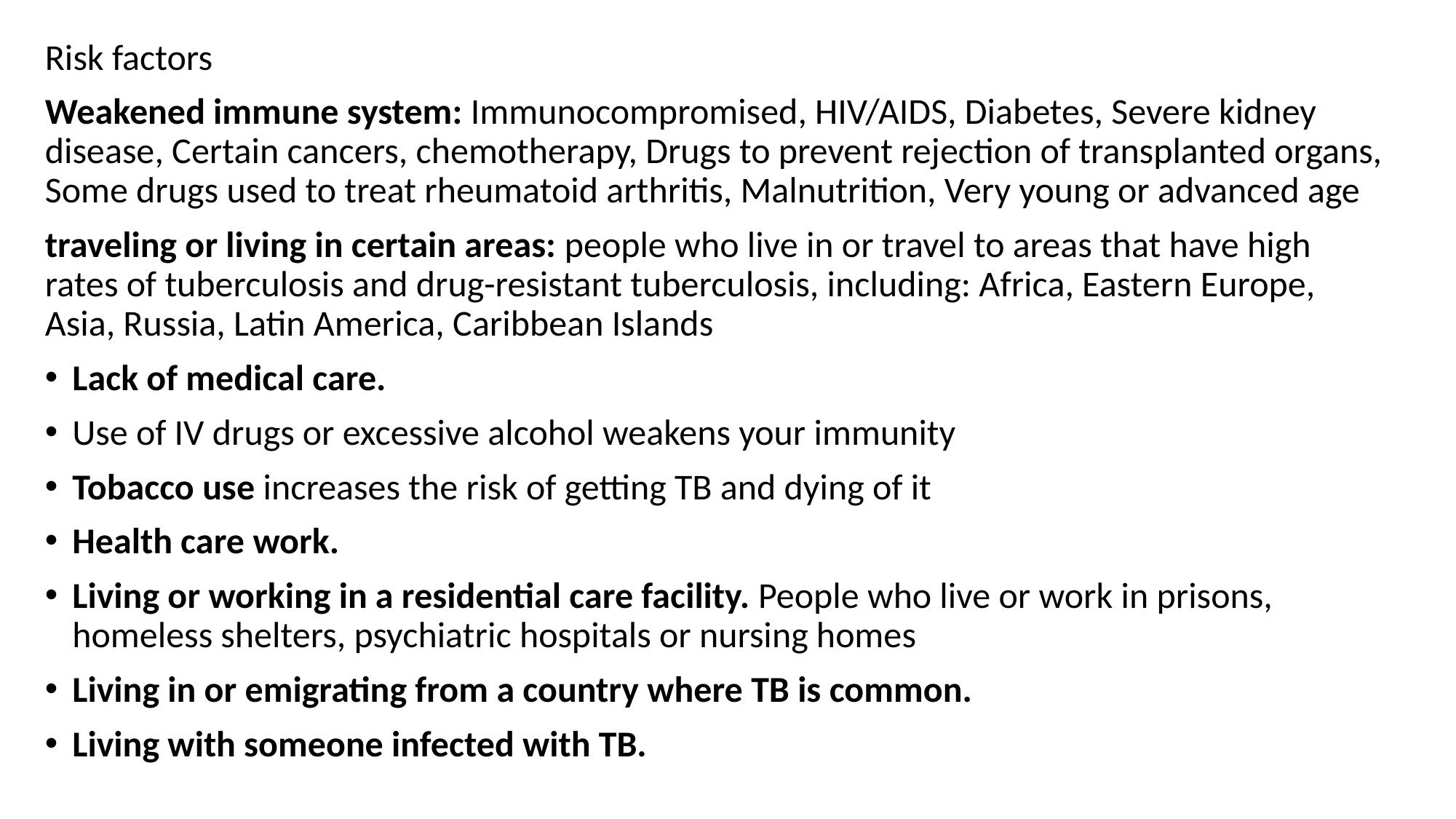

Risk factors
Weakened immune system: Immunocompromised, HIV/AIDS, Diabetes, Severe kidney disease, Certain cancers, chemotherapy, Drugs to prevent rejection of transplanted organs, Some drugs used to treat rheumatoid arthritis, Malnutrition, Very young or advanced age
traveling or living in certain areas: people who live in or travel to areas that have high rates of tuberculosis and drug-resistant tuberculosis, including: Africa, Eastern Europe, Asia, Russia, Latin America, Caribbean Islands
Lack of medical care.
Use of IV drugs or excessive alcohol weakens your immunity
Tobacco use increases the risk of getting TB and dying of it
Health care work.
Living or working in a residential care facility. People who live or work in prisons, homeless shelters, psychiatric hospitals or nursing homes
Living in or emigrating from a country where TB is common.
Living with someone infected with TB.